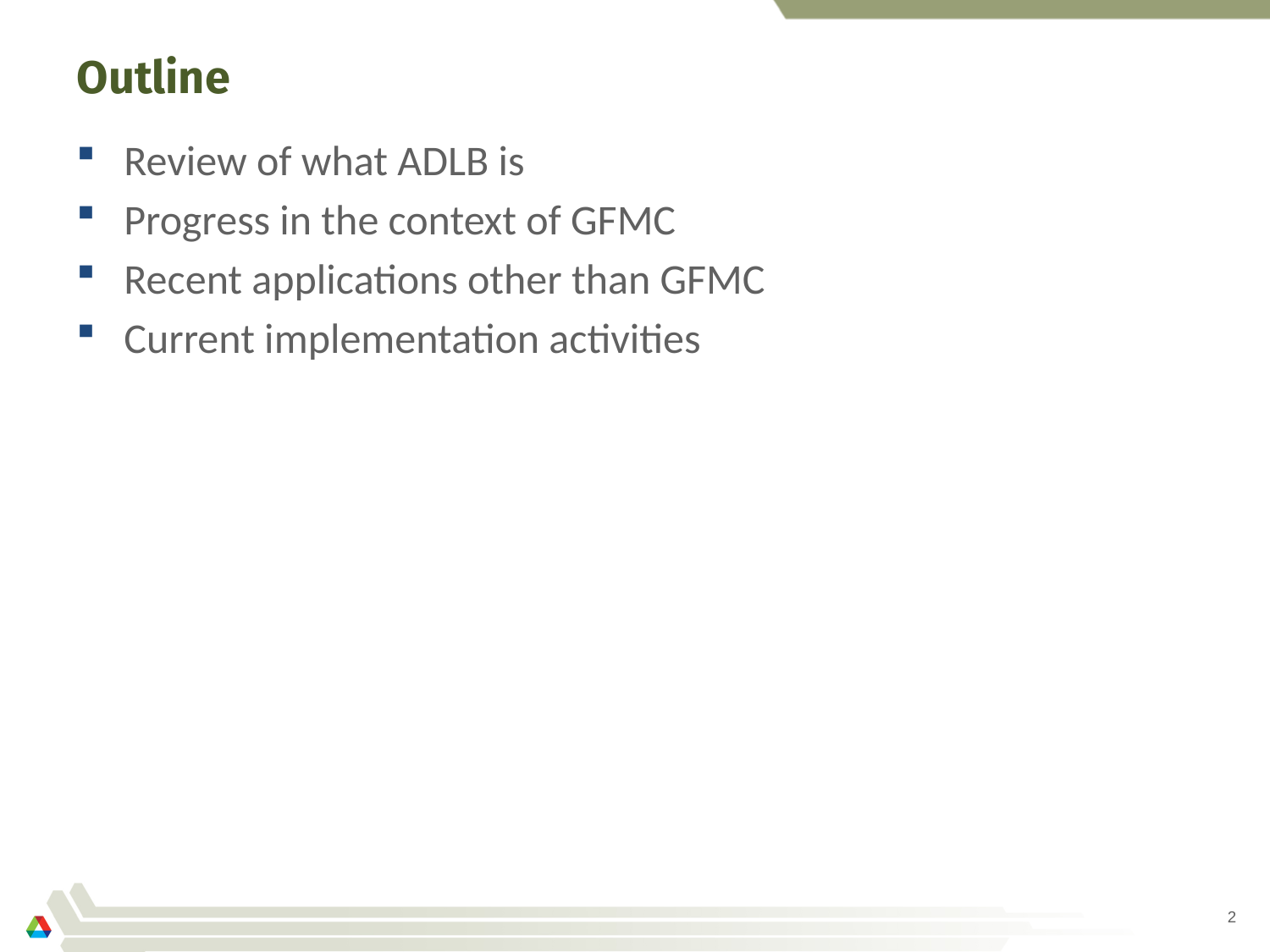

# Outline
Review of what ADLB is
Progress in the context of GFMC
Recent applications other than GFMC
Current implementation activities
2